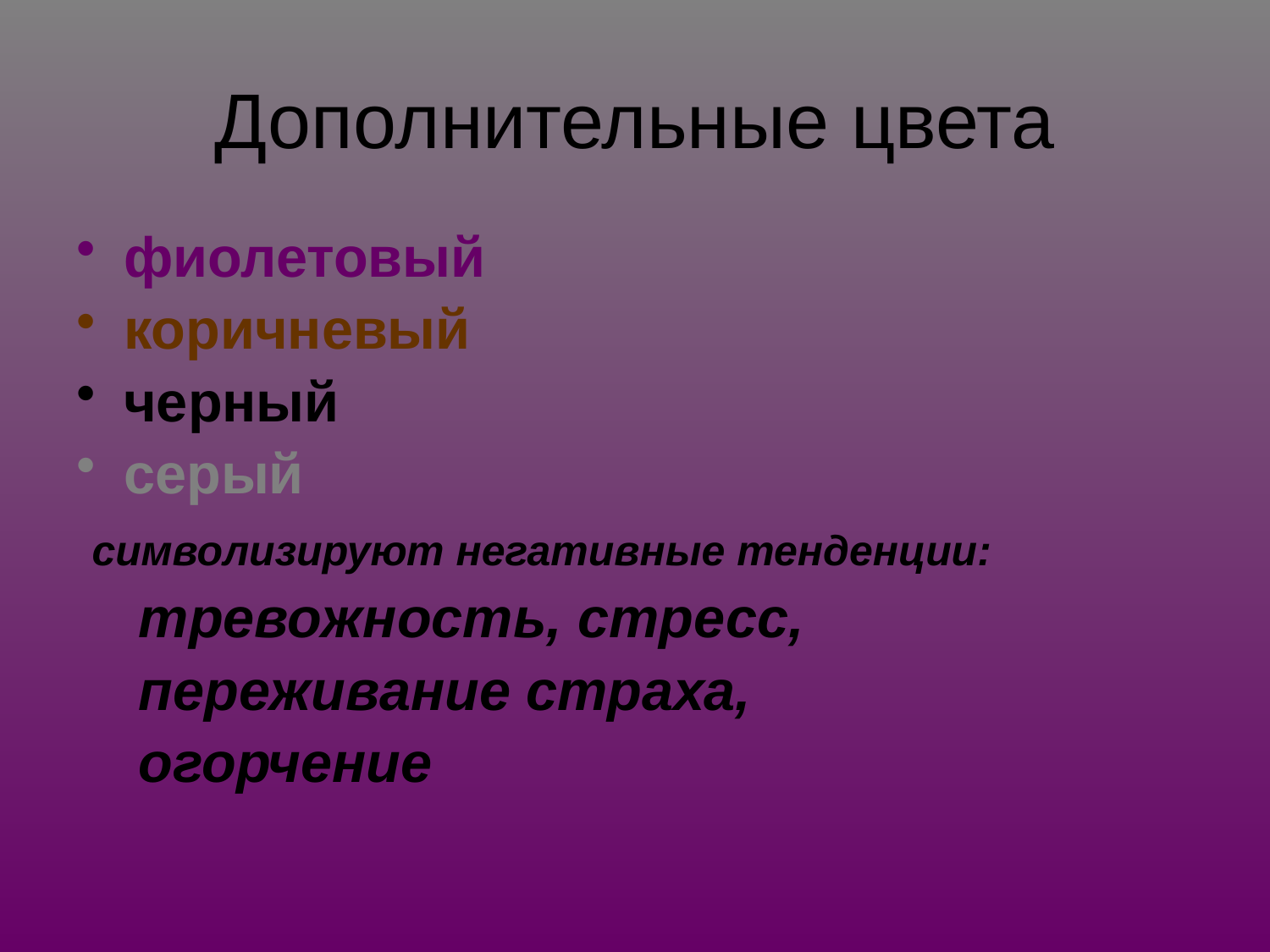

# Дополнительные цвета
фиолетовый
коричневый
черный
серый
 символизируют негативные тенденции:
    тревожность, стресс,
    переживание страха,
    огорчение